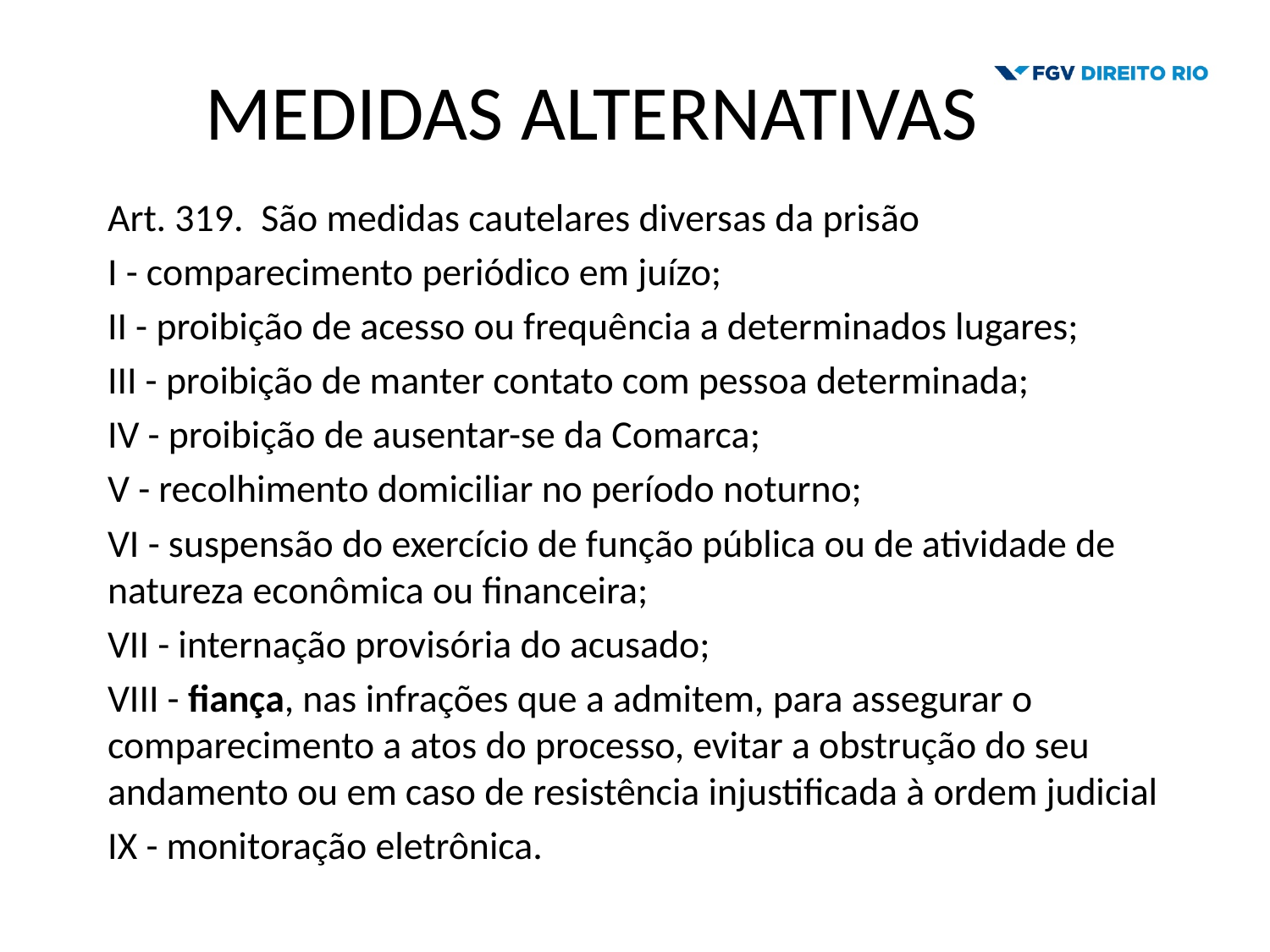

# MEDIDAS ALTERNATIVAS
Art. 319.  São medidas cautelares diversas da prisão
I - comparecimento periódico em juízo;
II - proibição de acesso ou frequência a determinados lugares;
III - proibição de manter contato com pessoa determinada;
IV - proibição de ausentar-se da Comarca;
V - recolhimento domiciliar no período noturno;
VI - suspensão do exercício de função pública ou de atividade de natureza econômica ou financeira;
VII - internação provisória do acusado;
VIII - fiança, nas infrações que a admitem, para assegurar o comparecimento a atos do processo, evitar a obstrução do seu andamento ou em caso de resistência injustificada à ordem judicial
IX - monitoração eletrônica.